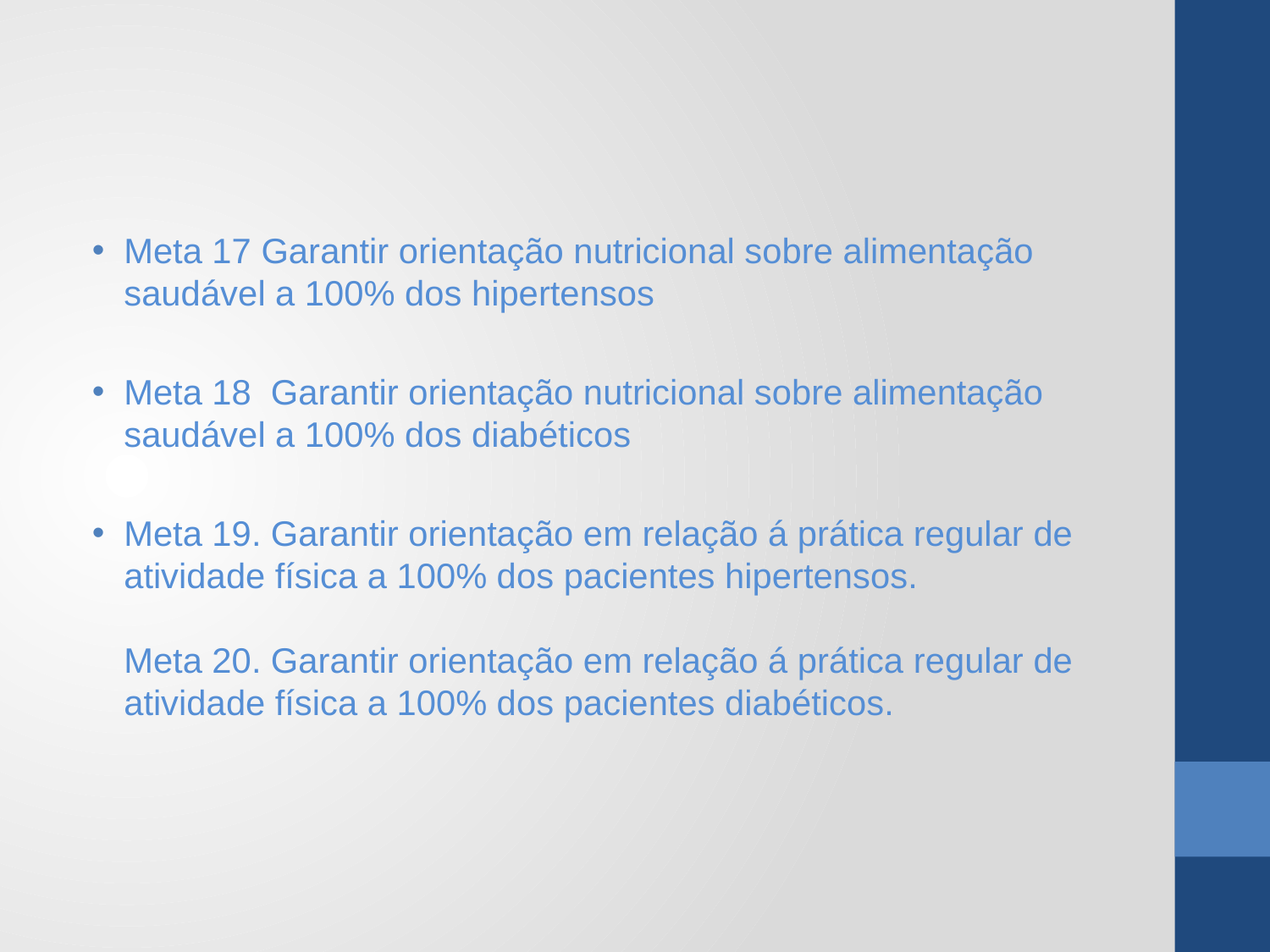

Meta 17 Garantir orientação nutricional sobre alimentação saudável a 100% dos hipertensos

Meta 18  Garantir orientação nutricional sobre alimentação saudável a 100% dos diabéticos

Meta 19. Garantir orientação em relação á prática regular de atividade física a 100% dos pacientes hipertensos.
Meta 20. Garantir orientação em relação á prática regular de atividade física a 100% dos pacientes diabéticos.